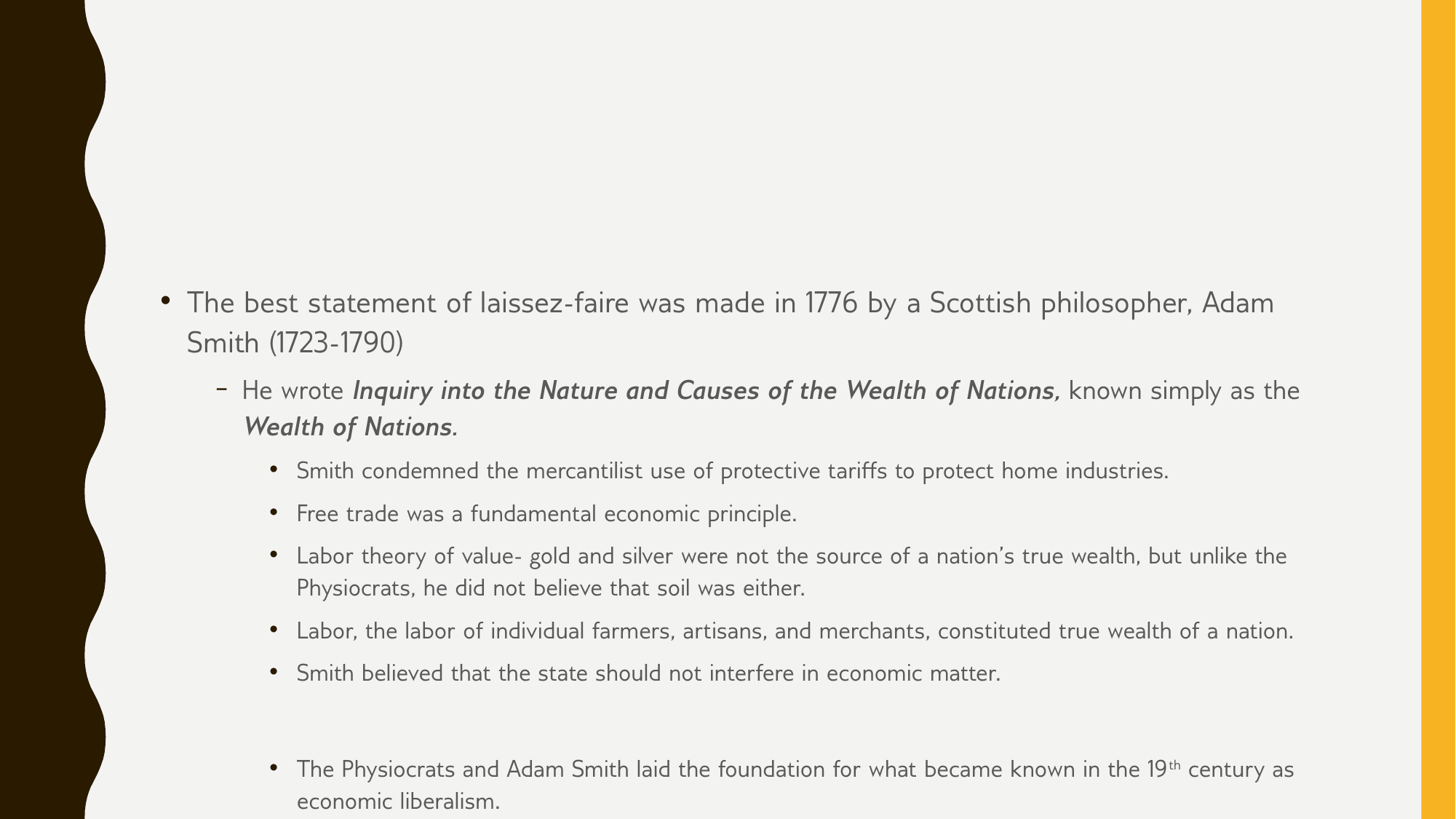

#
The best statement of laissez-faire was made in 1776 by a Scottish philosopher, Adam Smith (1723-1790)
He wrote Inquiry into the Nature and Causes of the Wealth of Nations, known simply as the Wealth of Nations.
Smith condemned the mercantilist use of protective tariffs to protect home industries.
Free trade was a fundamental economic principle.
Labor theory of value- gold and silver were not the source of a nation’s true wealth, but unlike the Physiocrats, he did not believe that soil was either.
Labor, the labor of individual farmers, artisans, and merchants, constituted true wealth of a nation.
Smith believed that the state should not interfere in economic matter.

The Physiocrats and Adam Smith laid the foundation for what became known in the 19th century as economic liberalism.